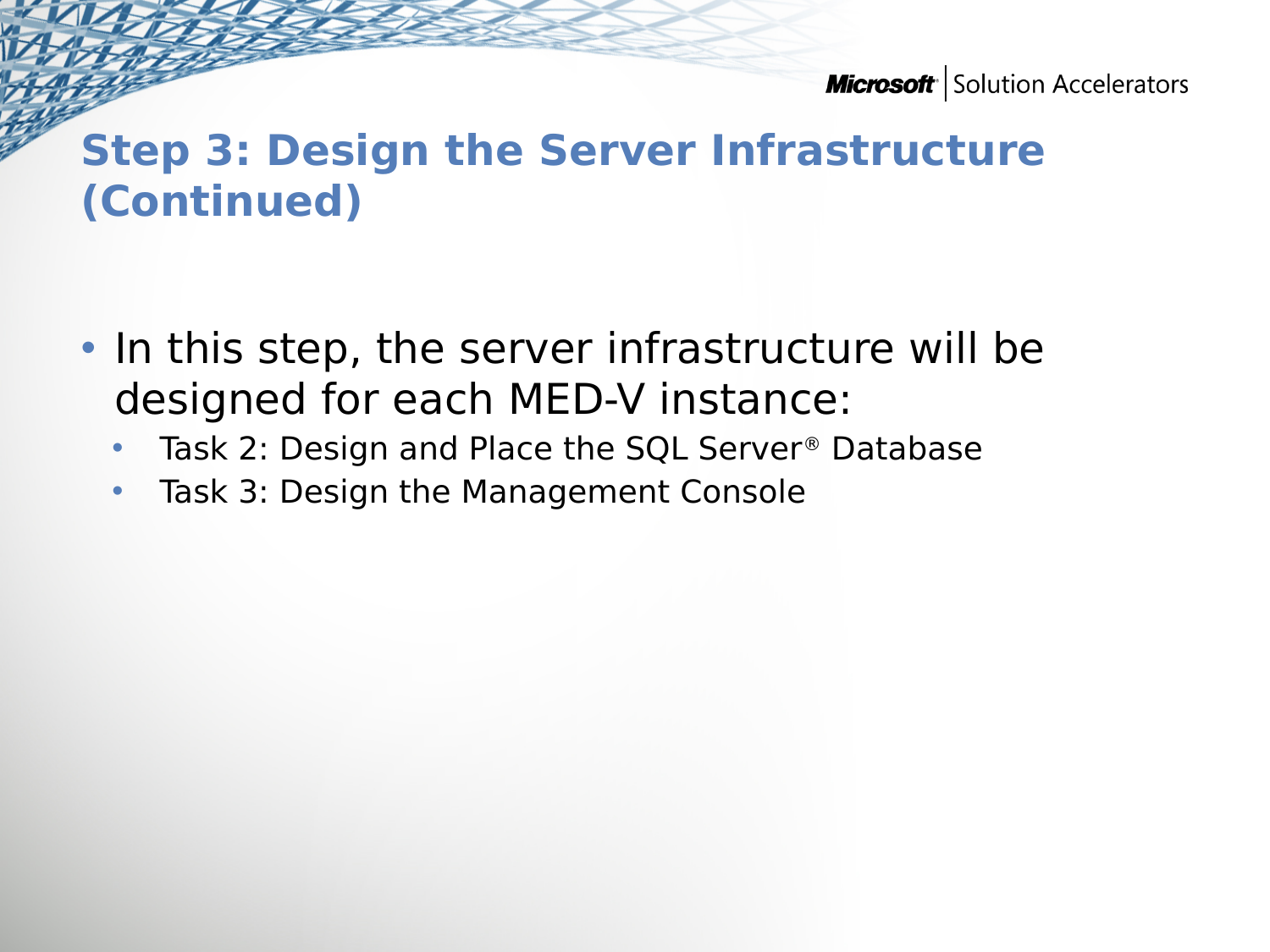

# Step 3: Design the Server Infrastructure (Continued)

In this step, the server infrastructure will be designed for each MED-V instance:
Task 2: Design and Place the SQL Server® Database
Task 3: Design the Management Console